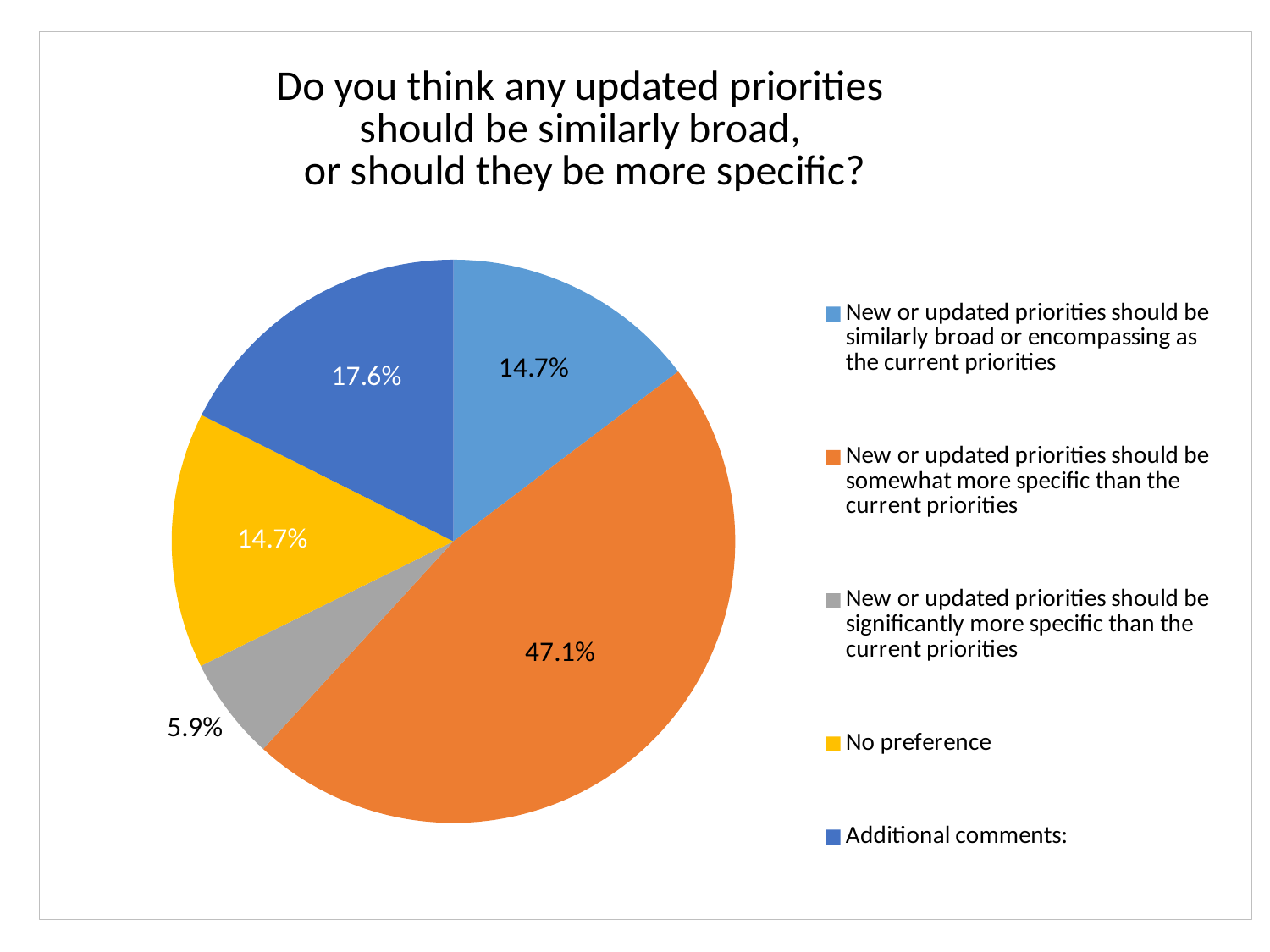

### Chart: Do you think any updated priorities  should be similarly broad, or should they be more specific?

| Category |  |
|---|---|
| New or updated priorities should be similarly broad or encompassing as the current priorities | 0.147 |
| New or updated priorities should be somewhat more specific than the current priorities | 0.47100000000000003 |
| New or updated priorities should be significantly more specific than the current priorities | 0.059000000000000004 |
| No preference | 0.147 |
| Additional comments: | 0.17600000000000002 |